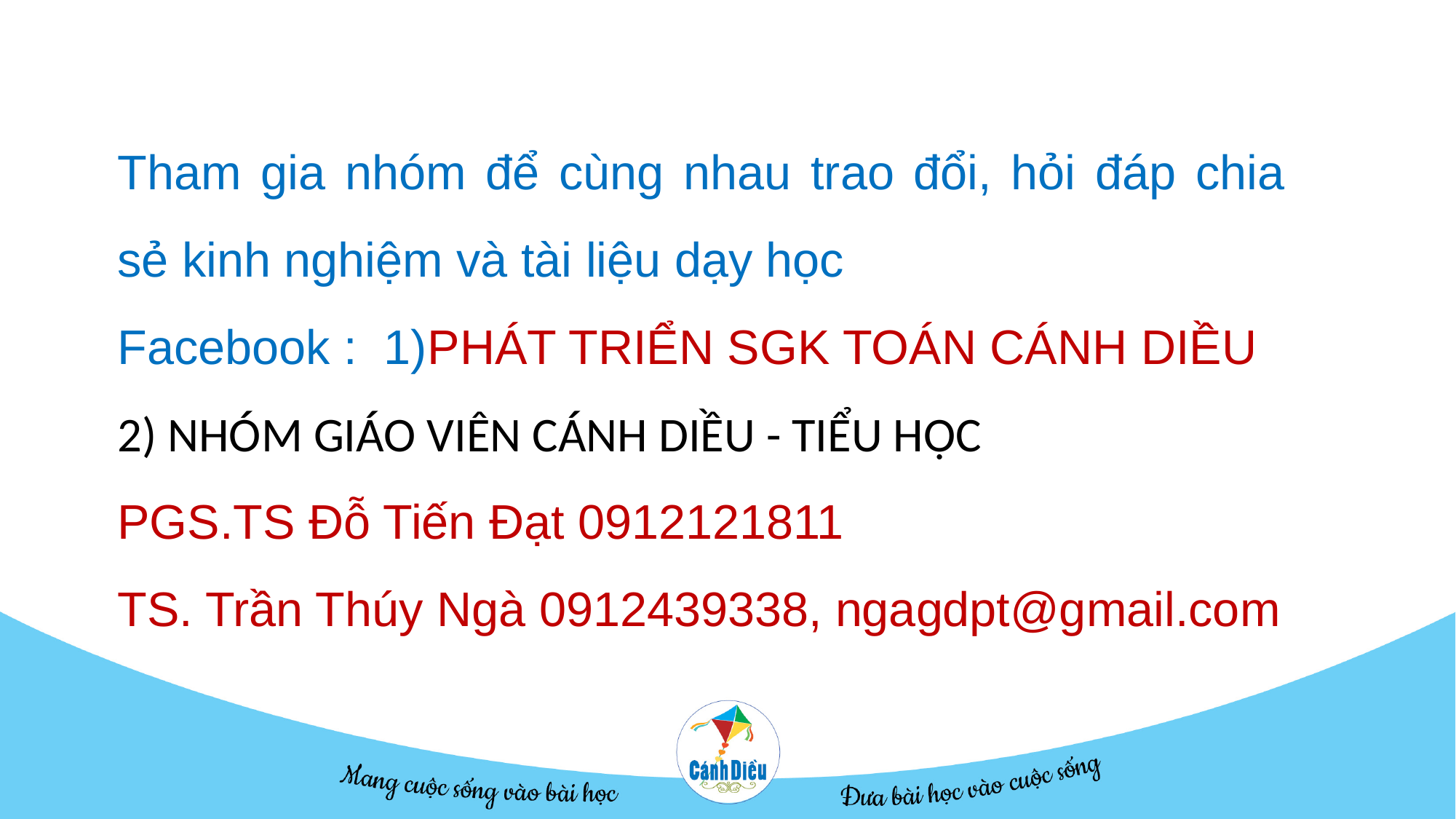

Tham gia nhóm để cùng nhau trao đổi, hỏi đáp chia sẻ kinh nghiệm và tài liệu dạy học
Facebook :  1)PHÁT TRIỂN SGK TOÁN CÁNH DIỀU
2) NHÓM GIÁO VIÊN CÁNH DIỀU - TIỂU HỌC
PGS.TS Đỗ Tiến Đạt 0912121811
TS. Trần Thúy Ngà 0912439338, ngagdpt@gmail.com